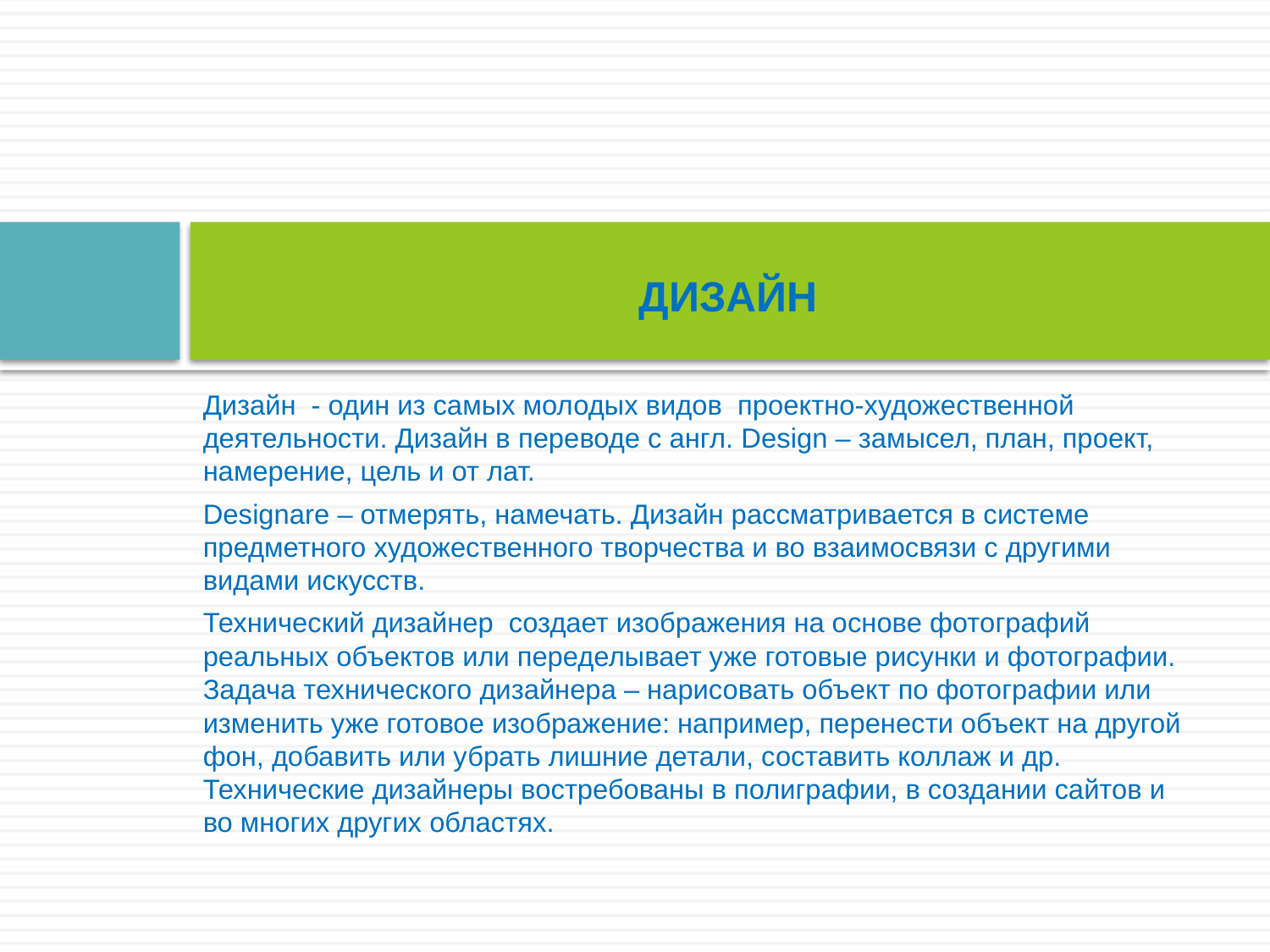

# ДИЗАЙН
Дизайн  - один из самых молодых видов  проектно-художественной деятельности. Дизайн в переводе с англ. Design – замысел, план, проект, намерение, цель и от лат.
Designare – отмерять, намечать. Дизайн рассматривается в системе предметного художественного творчества и во взаимосвязи с другими видами искусств.
Технический дизайнер  создает изображения на основе фотографий реальных объектов или переделывает уже готовые рисунки и фотографии. Задача технического дизайнера – нарисовать объект по фотографии или изменить уже готовое изображение: например, перенести объект на другой фон, добавить или убрать лишние детали, составить коллаж и др. Технические дизайнеры востребованы в полиграфии, в создании сайтов и во многих других областях.